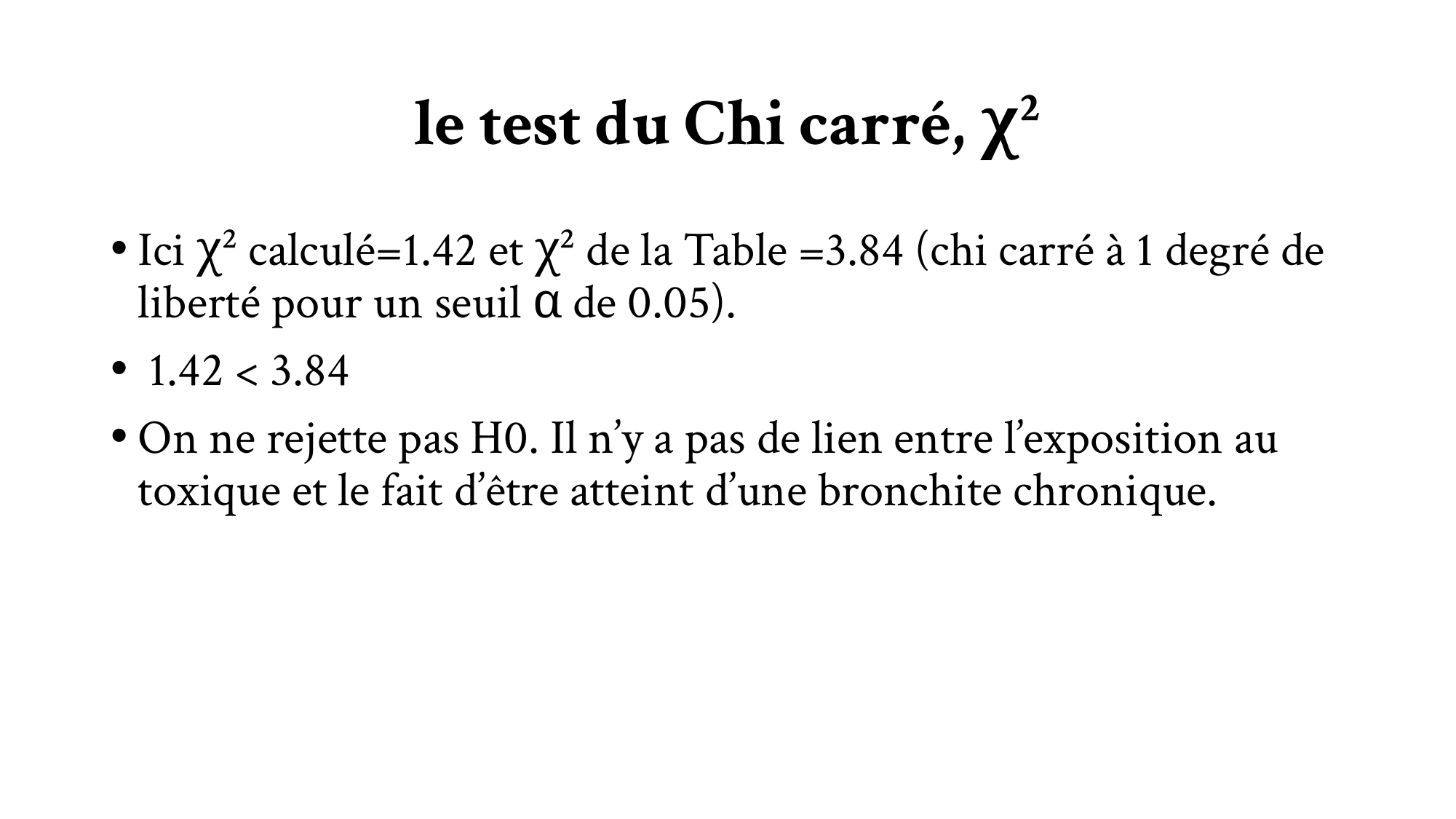

# le test du Chi carré, χ²
Ici χ² calculé=1.42 et χ² de la Table =3.84 (chi carré à 1 degré de liberté pour un seuil α de 0.05).
 1.42 < 3.84
On ne rejette pas H0. Il n’y a pas de lien entre l’exposition au toxique et le fait d’être atteint d’une bronchite chronique.